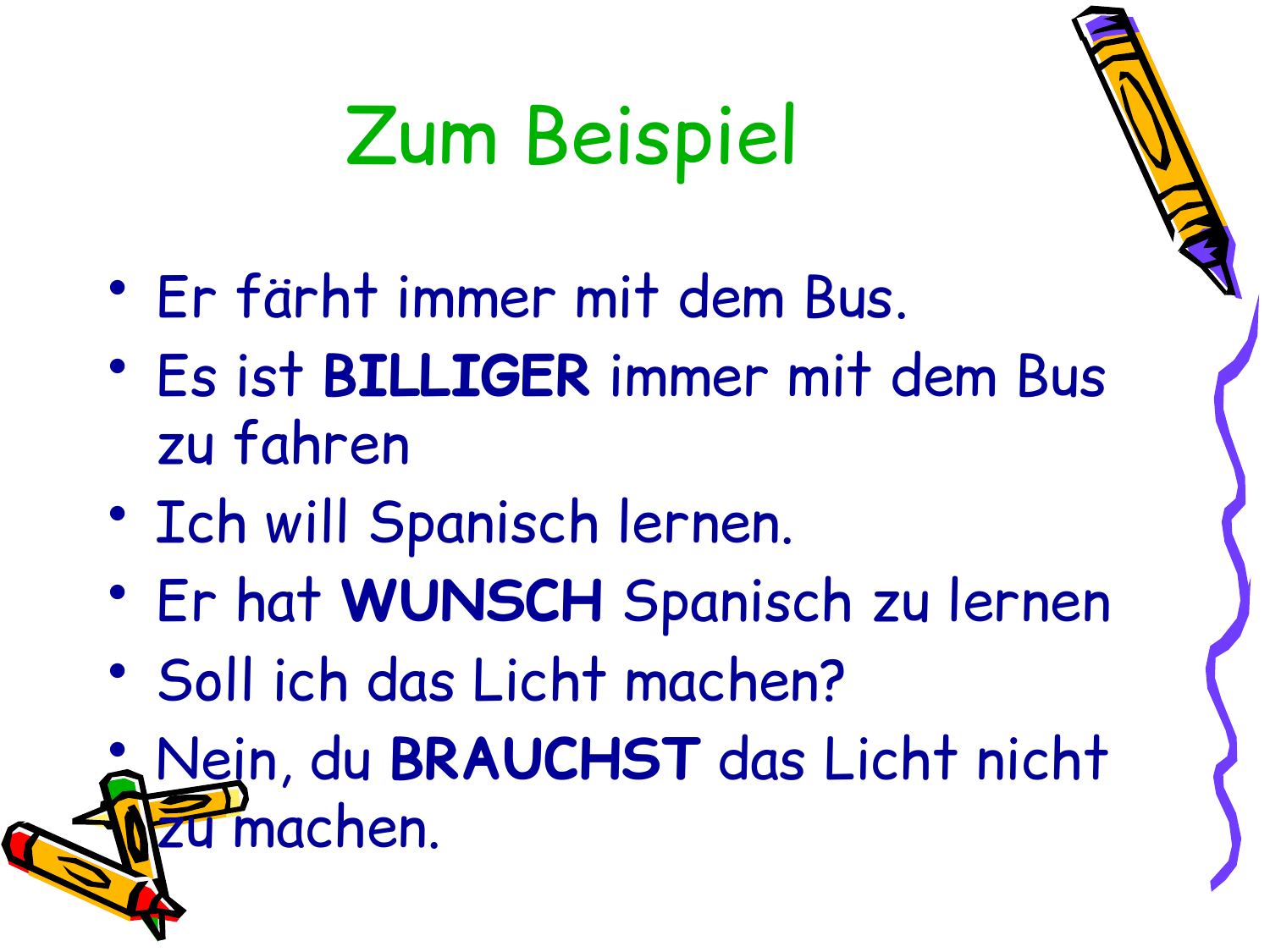

Zum Beispiel
Er färht immer mit dem Bus.
Es ist BILLIGER immer mit dem Bus zu fahren
Ich will Spanisch lernen.
Er hat WUNSCH Spanisch zu lernen
Soll ich das Licht machen?
Nein, du BRAUCHST das Licht nicht zu machen.